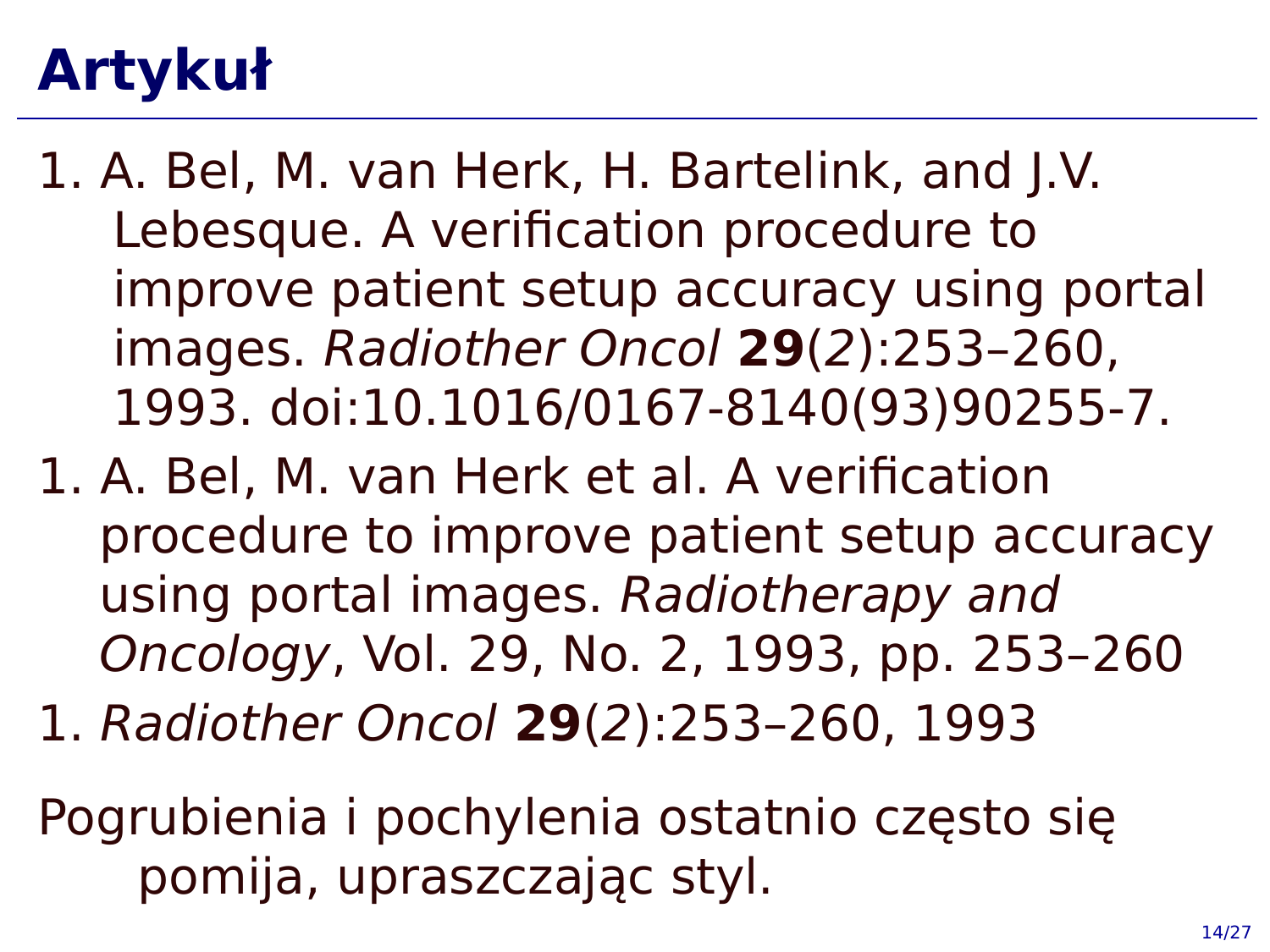

# Artykuł
1. A. Bel, M. van Herk, H. Bartelink, and J.V. Lebesque. A verification procedure to improve patient setup accuracy using portal images. Radiother Oncol 29(2):253–260, 1993. doi:10.1016/0167-8140(93)90255-7.
1. A. Bel, M. van Herk et al. A verification procedure to improve patient setup accuracy using portal images. Radiotherapy and Oncology, Vol. 29, No. 2, 1993, pp. 253–260
1. Radiother Oncol 29(2):253–260, 1993

Pogrubienia i pochylenia ostatnio często się pomija, upraszczając styl.
14/27